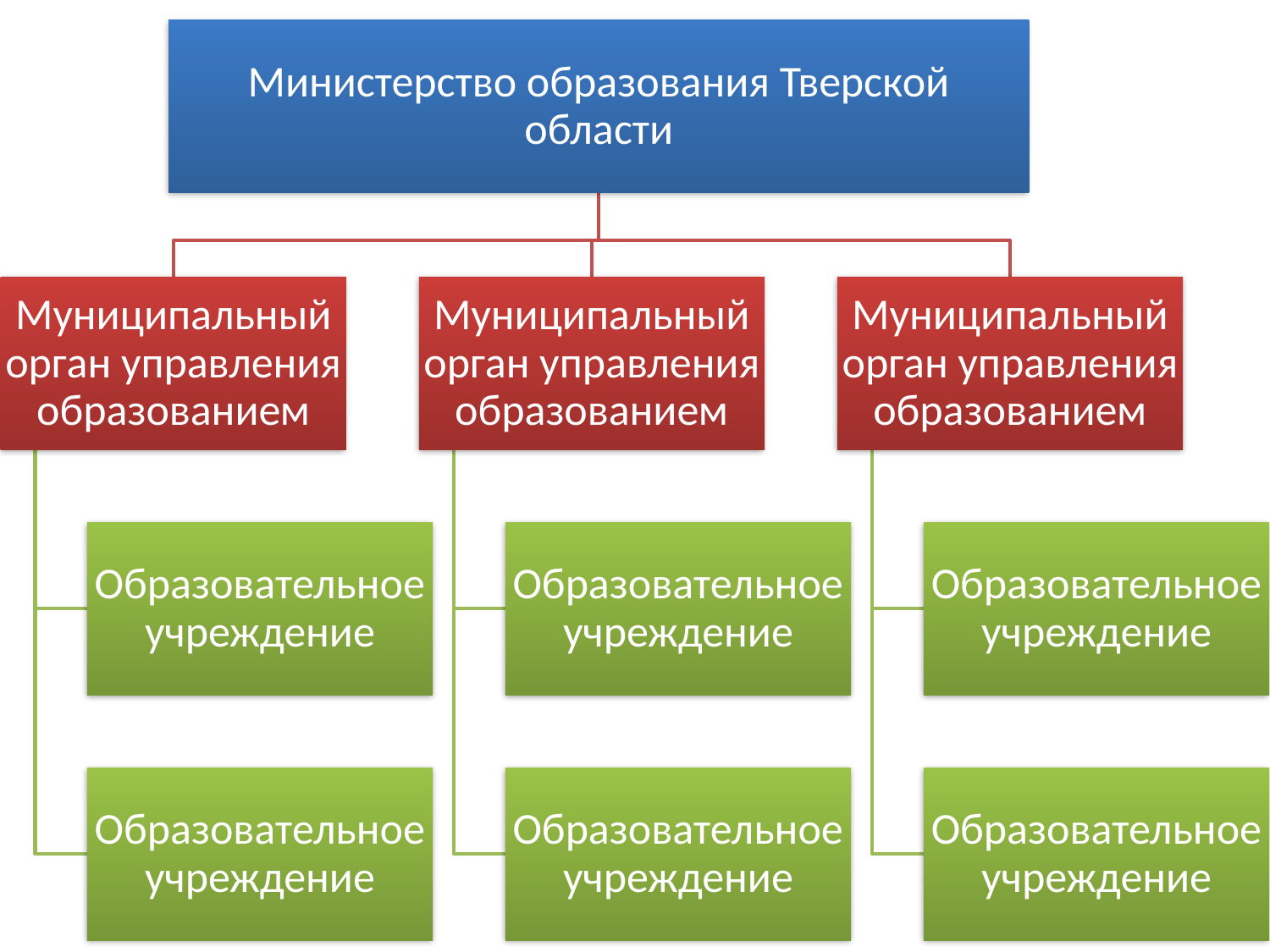

Министерство образования Тверской области
Муниципальный орган управления образованием
Образовательное учреждение
Образовательное учреждение
Муниципальный орган управления образованием
Образовательное учреждение
Образовательное учреждение
Муниципальный орган управления образованием
Образовательное учреждение
Образовательное учреждение
#